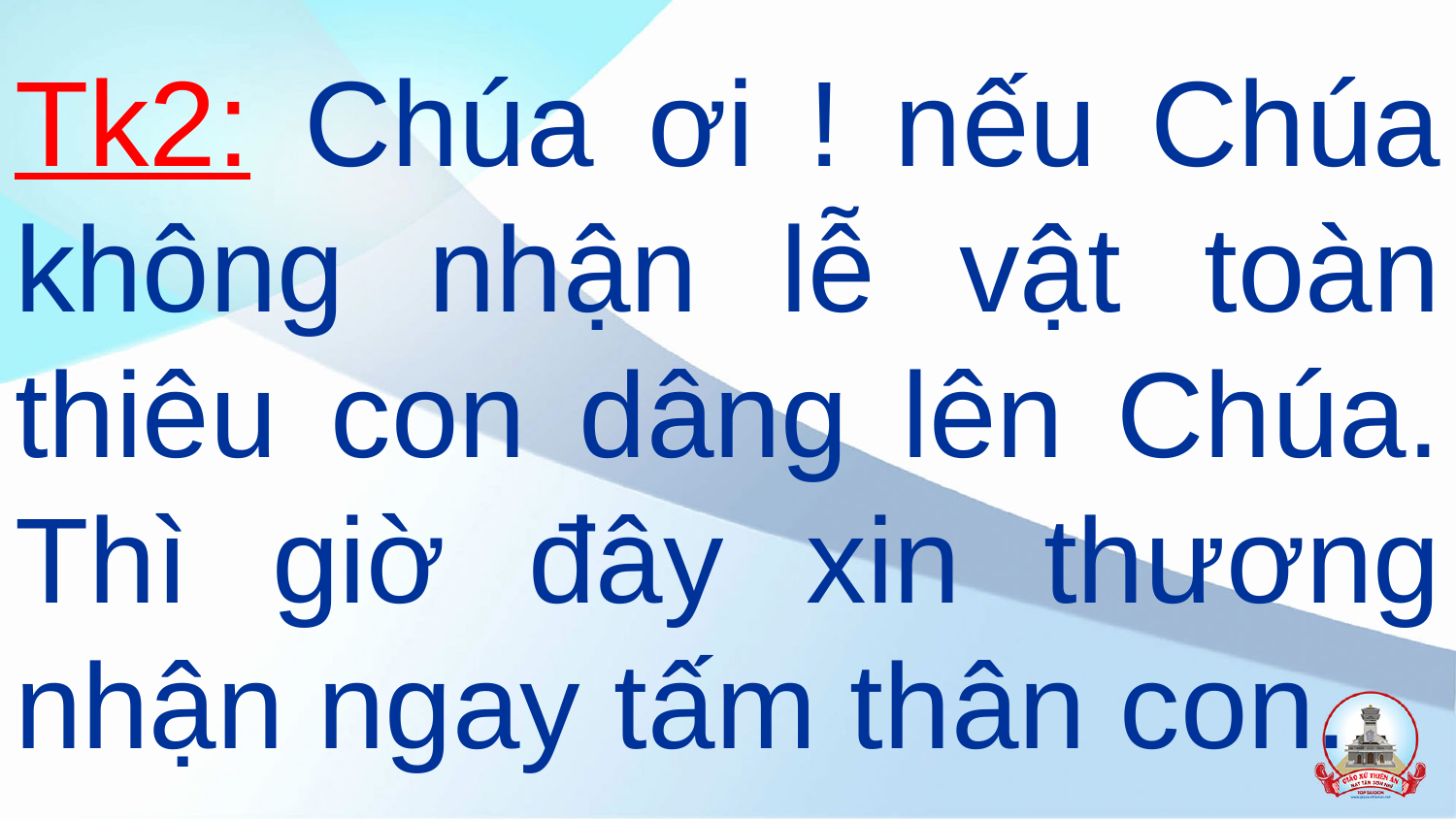

# Tk2: Chúa ơi ! nếu Chúa không nhận lễ vật toàn thiêu con dâng lên Chúa. Thì giờ đây xin thương nhận ngay tấm thân con.